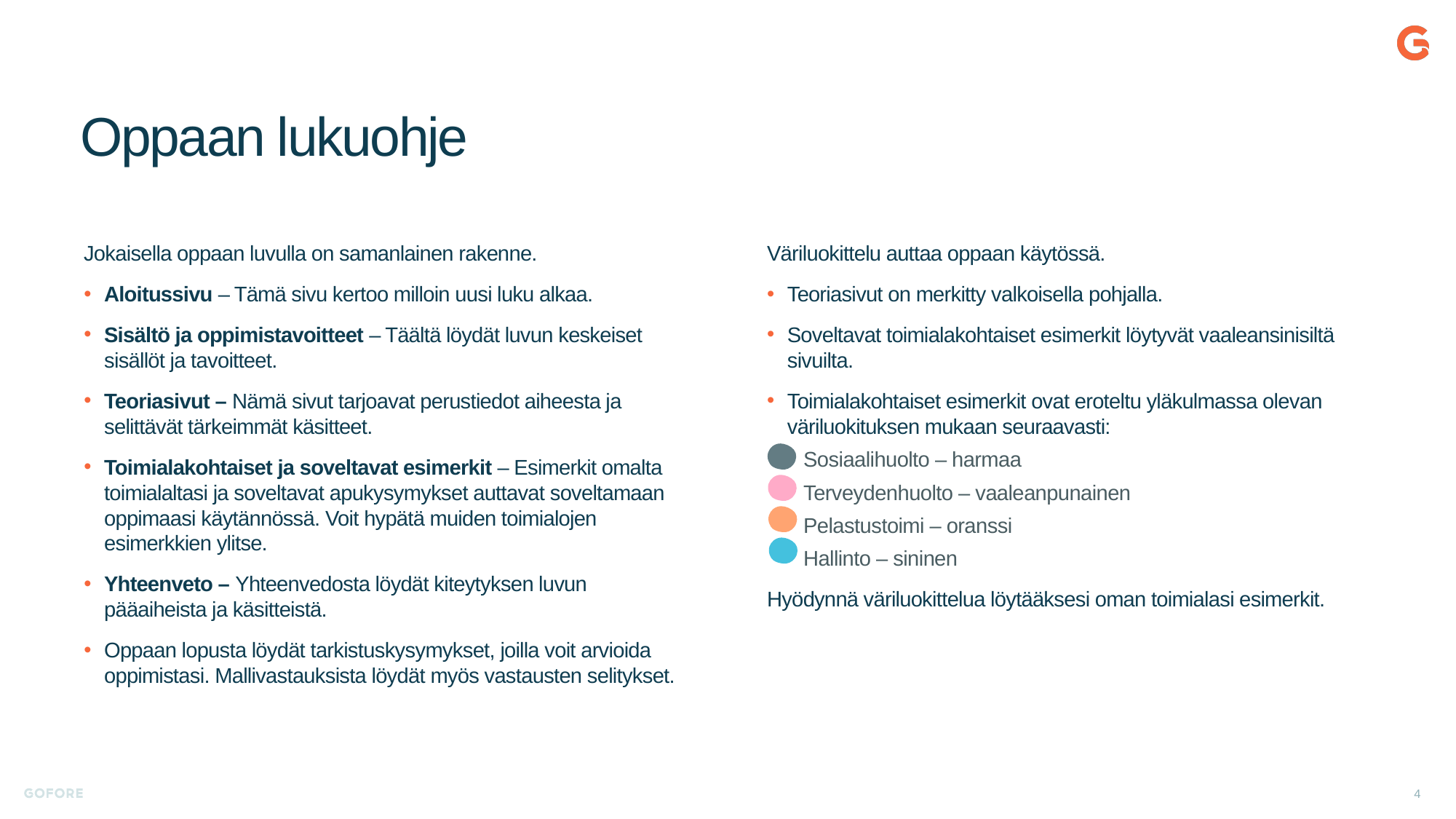

# Oppaan lukuohje
Jokaisella oppaan luvulla on samanlainen rakenne.
Aloitussivu – Tämä sivu kertoo milloin uusi luku alkaa.
Sisältö ja oppimistavoitteet – Täältä löydät luvun keskeiset sisällöt ja tavoitteet.
Teoriasivut – Nämä sivut tarjoavat perustiedot aiheesta ja selittävät tärkeimmät käsitteet.
Toimialakohtaiset ja soveltavat esimerkit – Esimerkit omalta toimialaltasi ja soveltavat apukysymykset auttavat soveltamaan oppimaasi käytännössä. Voit hypätä muiden toimialojen esimerkkien ylitse.
Yhteenveto – Yhteenvedosta löydät kiteytyksen luvun pääaiheista ja käsitteistä.
Oppaan lopusta löydät tarkistuskysymykset, joilla voit arvioida oppimistasi. Mallivastauksista löydät myös vastausten selitykset.

Väriluokittelu auttaa oppaan käytössä.
Teoriasivut on merkitty valkoisella pohjalla.
Soveltavat toimialakohtaiset esimerkit löytyvät vaaleansinisiltä sivuilta.
Toimialakohtaiset esimerkit ovat eroteltu yläkulmassa olevan väriluokituksen mukaan seuraavasti:
Sosiaalihuolto – harmaa
Terveydenhuolto – vaaleanpunainen
Pelastustoimi – oranssi
Hallinto – sininen
Hyödynnä väriluokittelua löytääksesi oman toimialasi esimerkit.

4